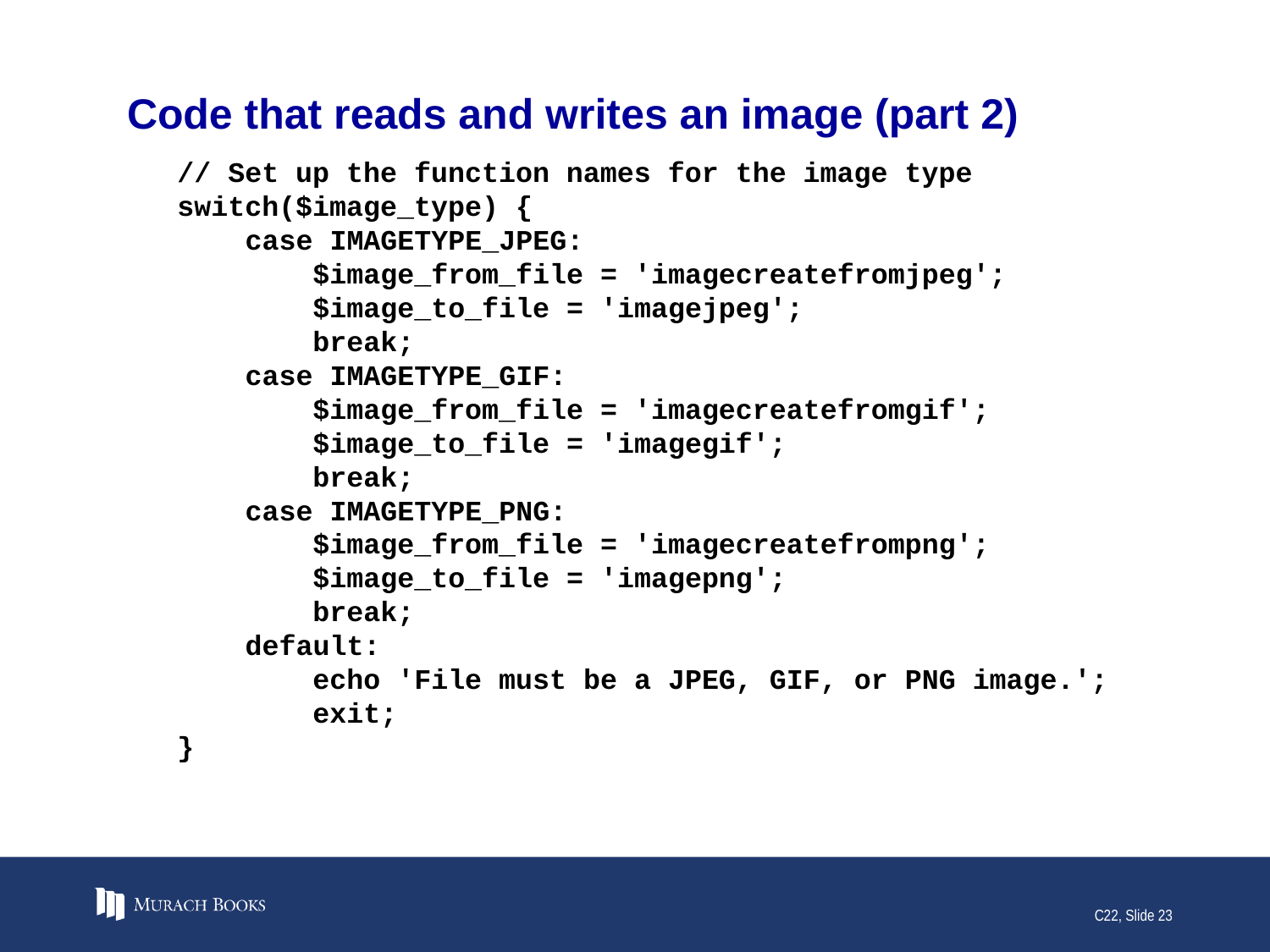

# Code that reads and writes an image (part 2)
// Set up the function names for the image type
switch($image_type) {
    case IMAGETYPE_JPEG:
        $image_from_file = 'imagecreatefromjpeg';
        $image_to_file = 'imagejpeg';
        break;
    case IMAGETYPE_GIF:
        $image_from_file = 'imagecreatefromgif';
        $image_to_file = 'imagegif';
        break;
    case IMAGETYPE_PNG:
        $image_from_file = 'imagecreatefrompng';
        $image_to_file = 'imagepng';
        break;
    default:
        echo 'File must be a JPEG, GIF, or PNG image.';
        exit;
}

C22, Slide 23